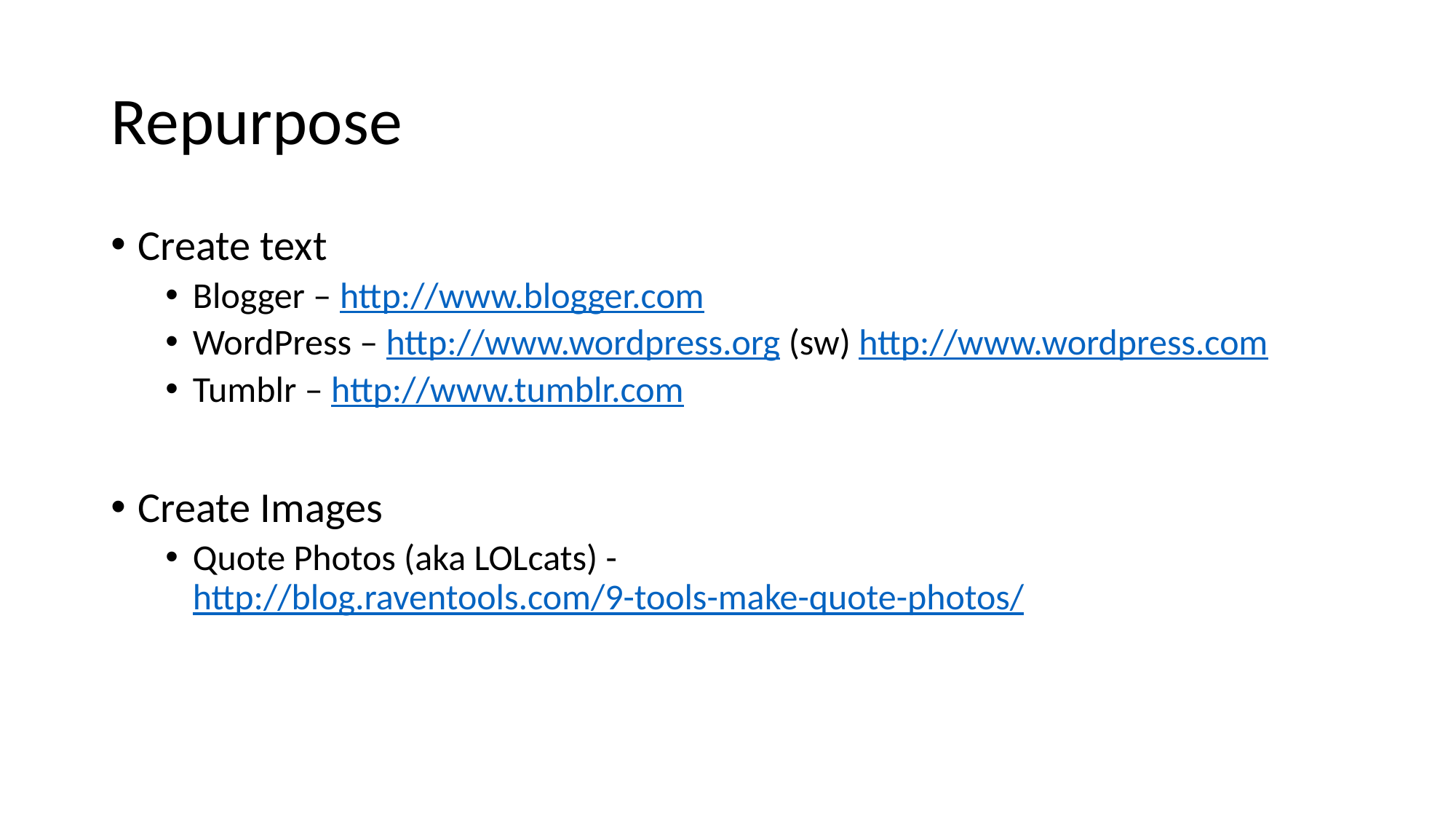

# Repurpose
Create text
Blogger – http://www.blogger.com
WordPress – http://www.wordpress.org (sw) http://www.wordpress.com
Tumblr – http://www.tumblr.com

Create Images
Quote Photos (aka LOLcats) - http://blog.raventools.com/9-tools-make-quote-photos/